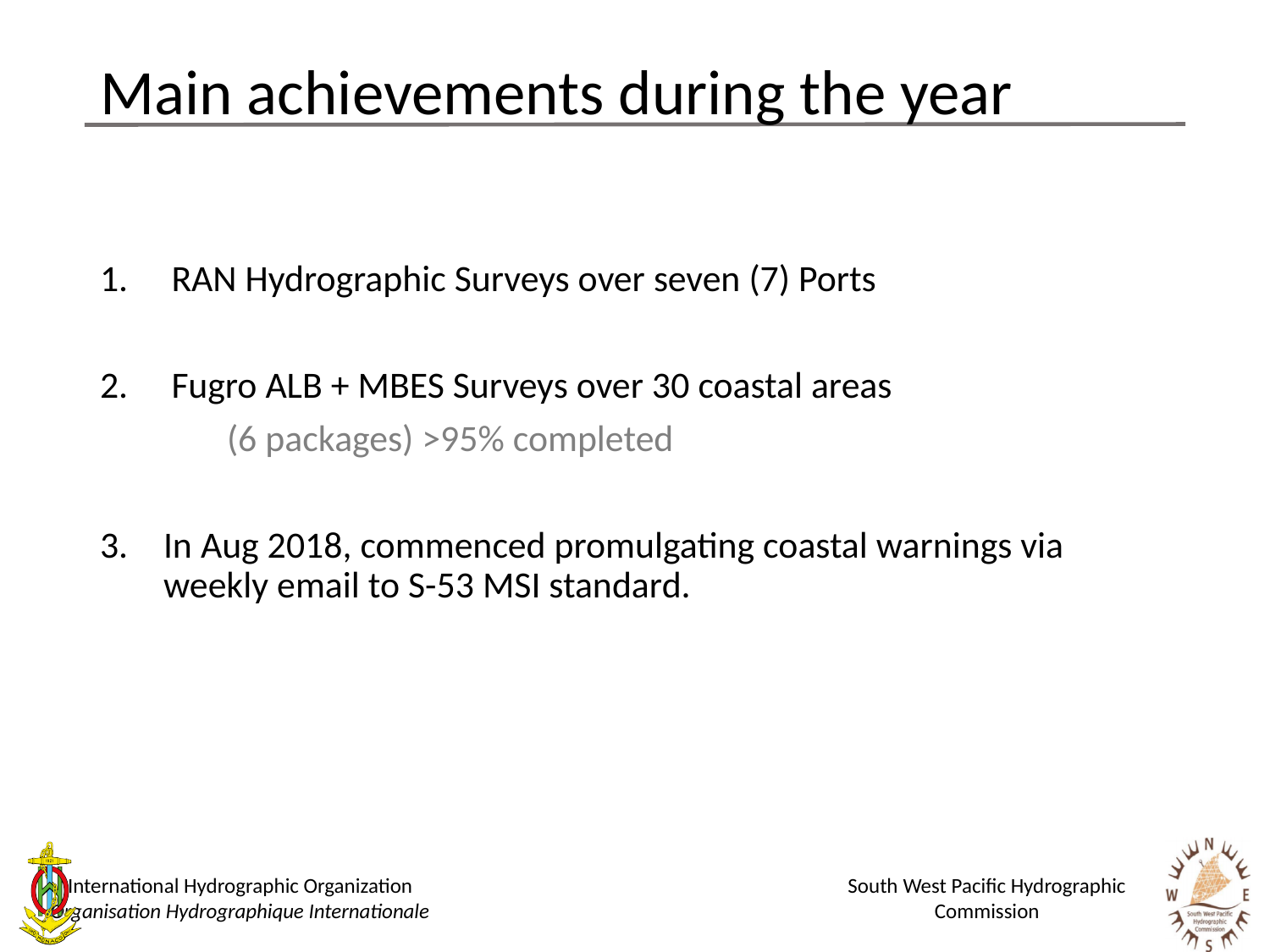

# Main achievements during the year
RAN Hydrographic Surveys over seven (7) Ports

Fugro ALB + MBES Surveys over 30 coastal areas
	(6 packages) >95% completed

In Aug 2018, commenced promulgating coastal warnings via weekly email to S-53 MSI standard.
2